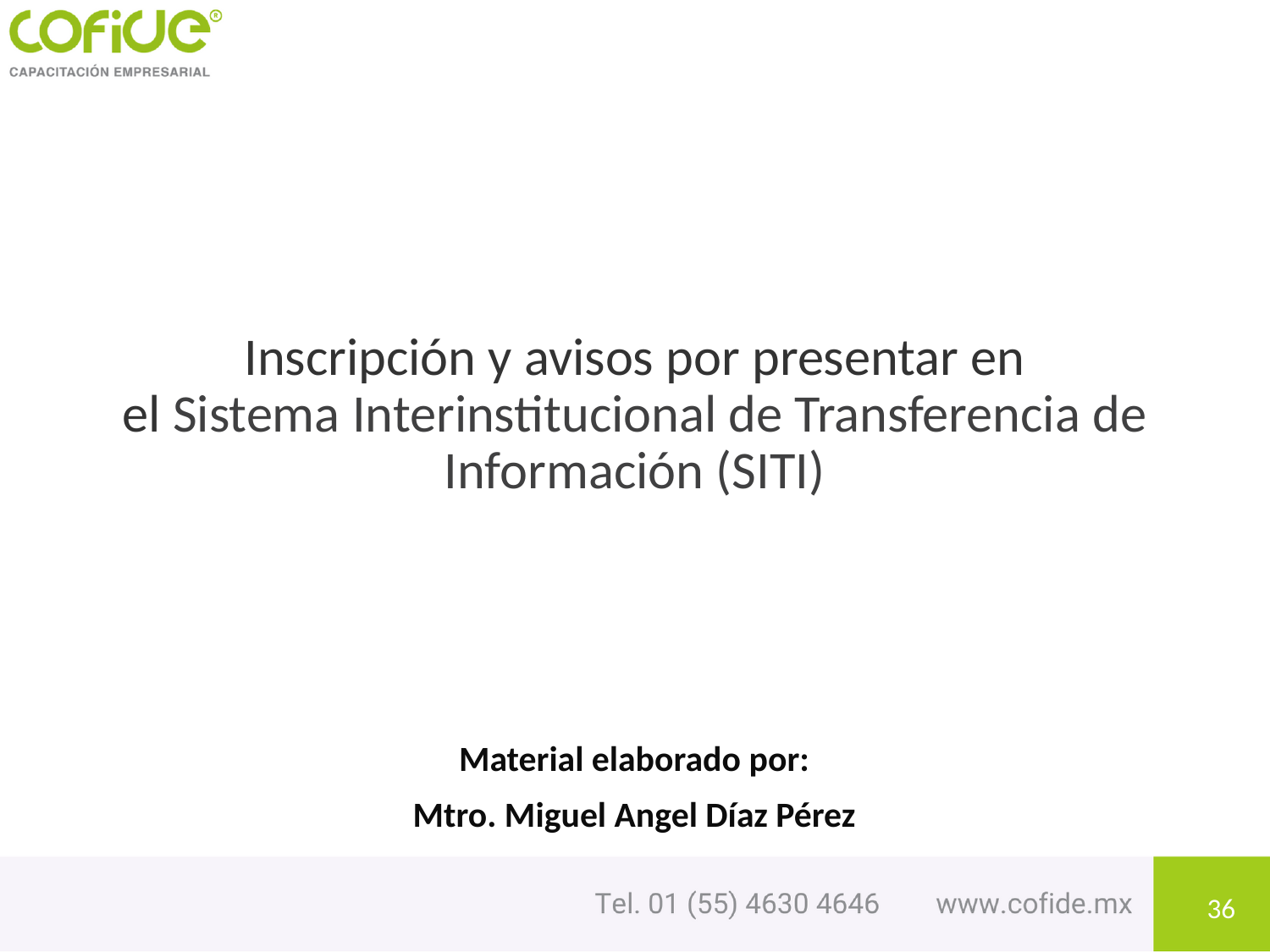

# Inscripción y avisos por presentar en el Sistema Interinstitucional de Transferencia de Información (SITI)
Material elaborado por:
Mtro. Miguel Angel Díaz Pérez
36